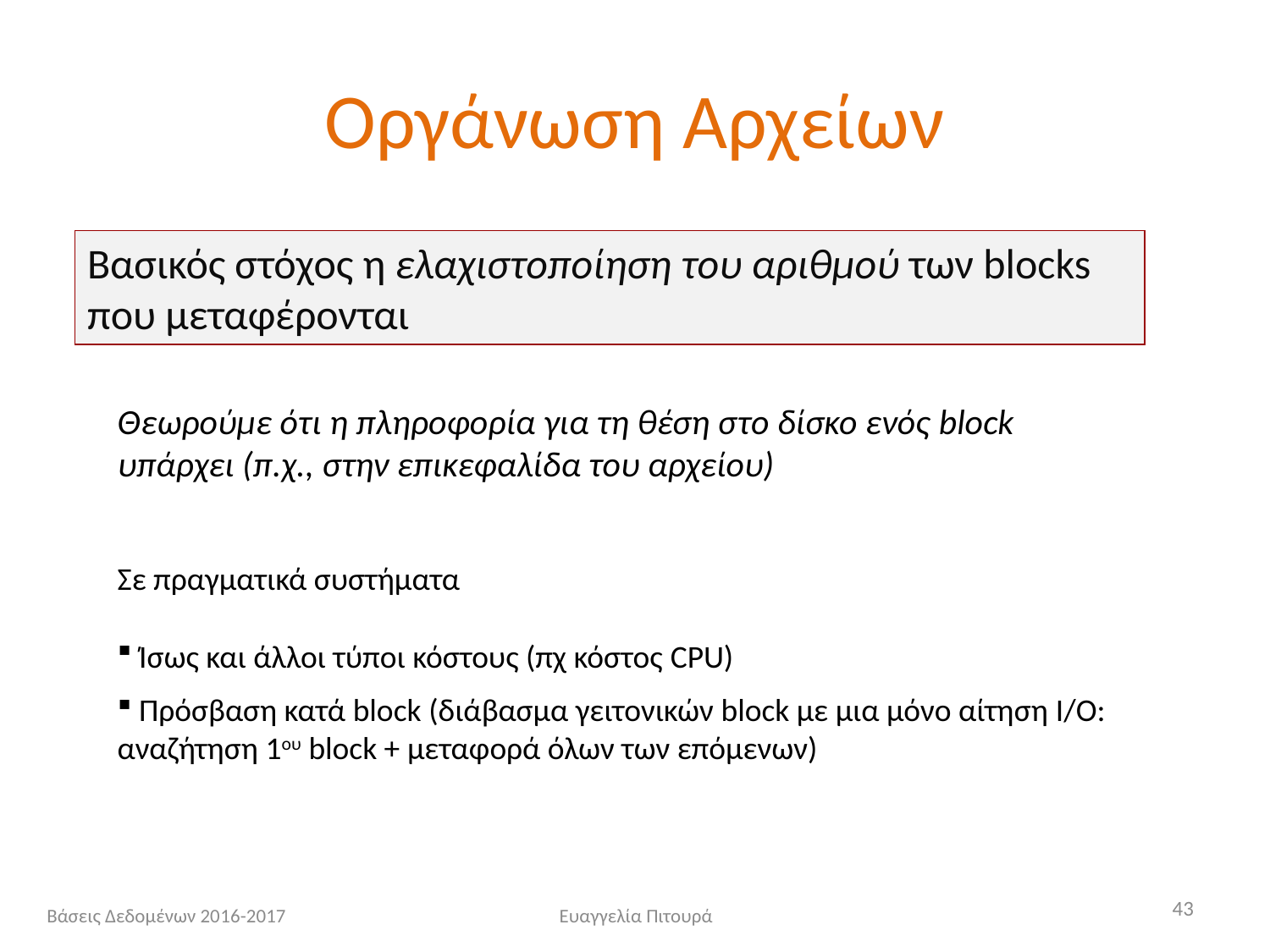

# Οργάνωση Αρχείων
Βασικός στόχος η ελαχιστοποίηση του αριθμού των blocks που μεταφέρονται
Θεωρούμε ότι η πληροφορία για τη θέση στο δίσκο ενός block υπάρχει (π.χ., στην επικεφαλίδα του αρχείου)
Σε πραγματικά συστήματα

 Ίσως και άλλοι τύποι κόστους (πχ κόστος CPU)
 Πρόσβαση κατά block (διάβασμα γειτονικών block με μια μόνο αίτηση I/O: αναζήτηση 1ου block + μεταφορά όλων των επόμενων)
43
Βάσεις Δεδομένων 2016-2017
Ευαγγελία Πιτουρά